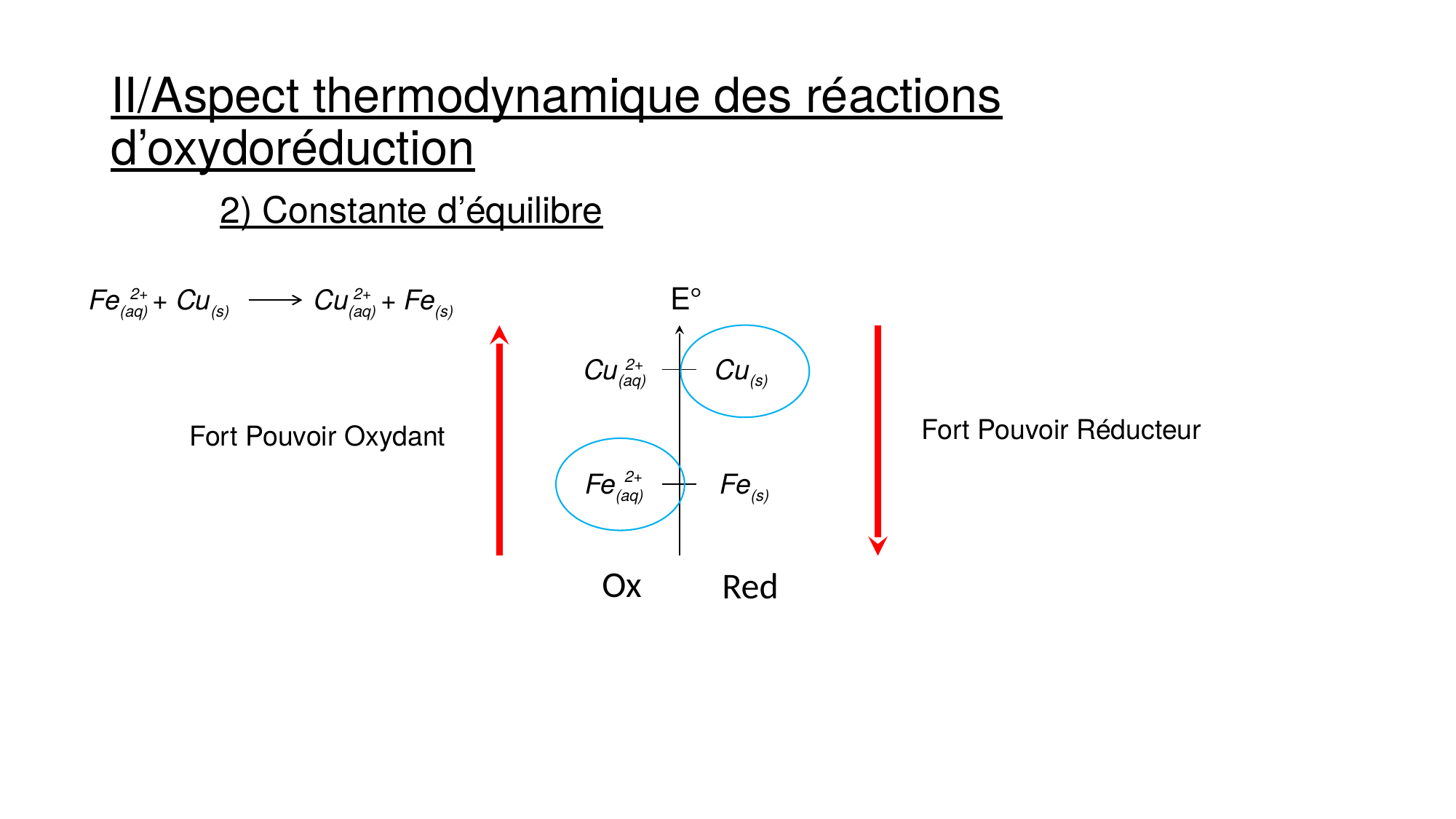

# II/Aspect thermodynamique des réactions d’oxydoréduction
	2) Constante d’équilibre
E°
2+

2+

Fe(aq) + Cu(s)           Cu(aq) + Fe(s)

2+

Cu(aq)         Cu(s)
Fort Pouvoir Réducteur

Fort Pouvoir Oxydant

2+

Fe(aq)          Fe(s)
Ox
Red